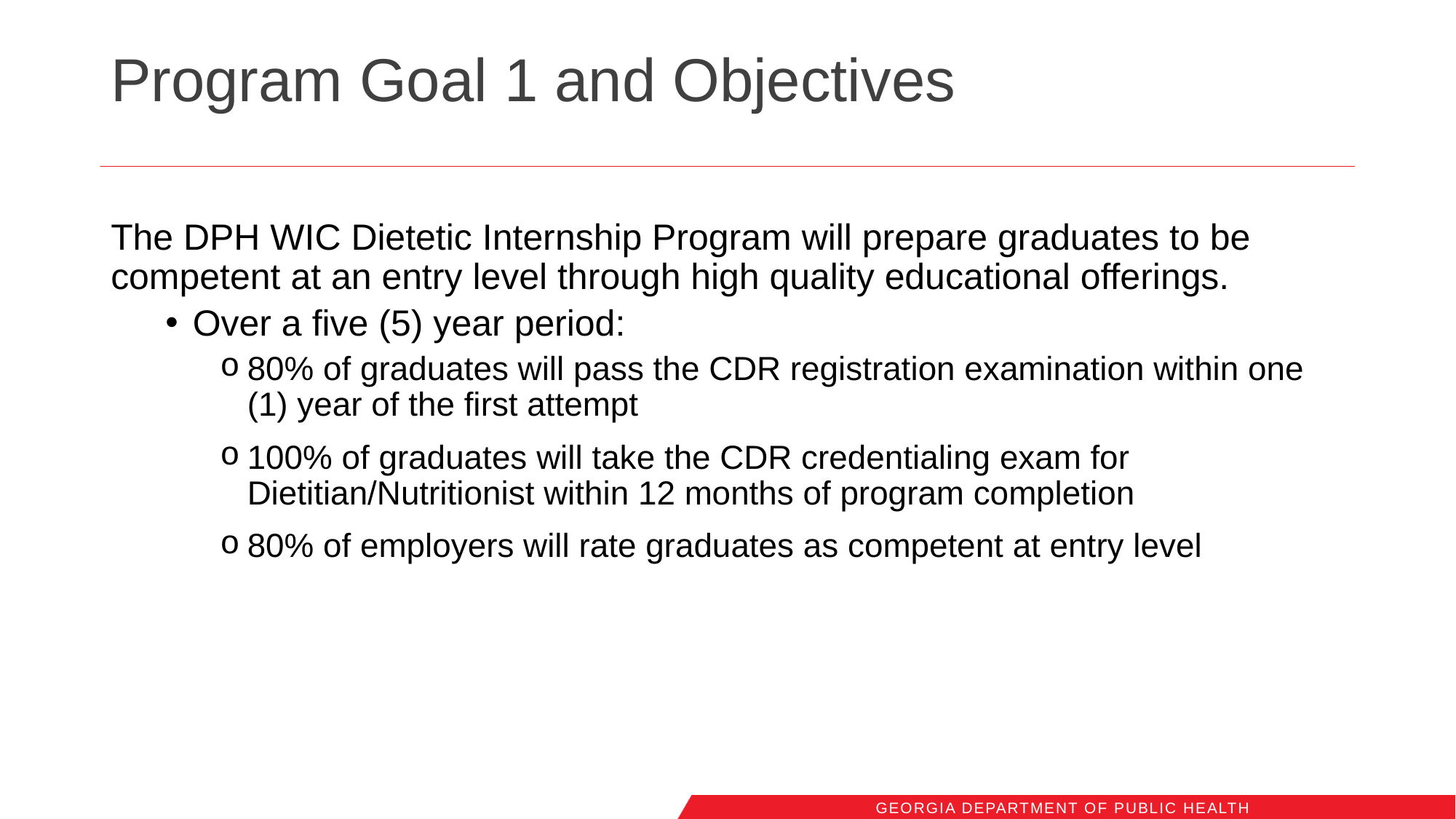

# Program Goal 1 and Objectives
The DPH WIC Dietetic Internship Program will prepare graduates to be competent at an entry level through high quality educational offerings.
Over a five (5) year period:
80% of graduates will pass the CDR registration examination within one (1) year of the first attempt
100% of graduates will take the CDR credentialing exam for Dietitian/Nutritionist within 12 months of program completion
80% of employers will rate graduates as competent at entry level